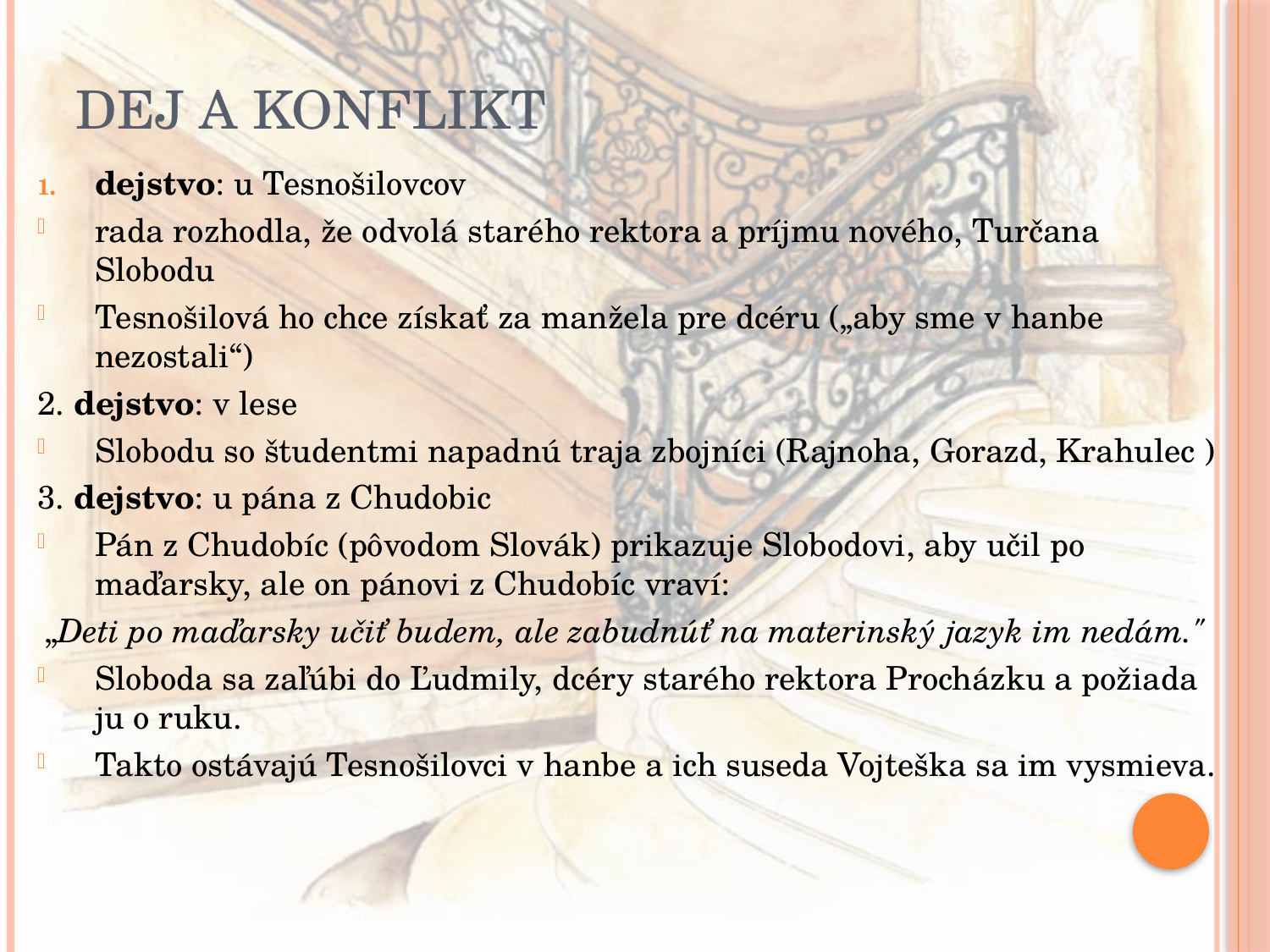

# DEJ a KONFLIKT
dejstvo: u Tesnošilovcov
rada rozhodla, že odvolá starého rektora a príjmu nového, Turčana Slobodu
Tesnošilová ho chce získať za manžela pre dcéru („aby sme v hanbe nezostali“)
2. dejstvo: v lese
Slobodu so študentmi napadnú traja zbojníci (Rajnoha, Gorazd, Krahulec )
3. dejstvo: u pána z Chudobic
Pán z Chudobíc (pôvodom Slovák) prikazuje Slobodovi, aby učil po maďarsky, ale on pánovi z Chudobíc vraví:
„Deti po maďarsky učiť budem, ale zabudnúť na materinský jazyk im nedám."
Sloboda sa zaľúbi do Ľudmily, dcéry starého rektora Procházku a požiada ju o ruku.
Takto ostávajú Tesnošilovci v hanbe a ich suseda Vojteška sa im vysmieva.